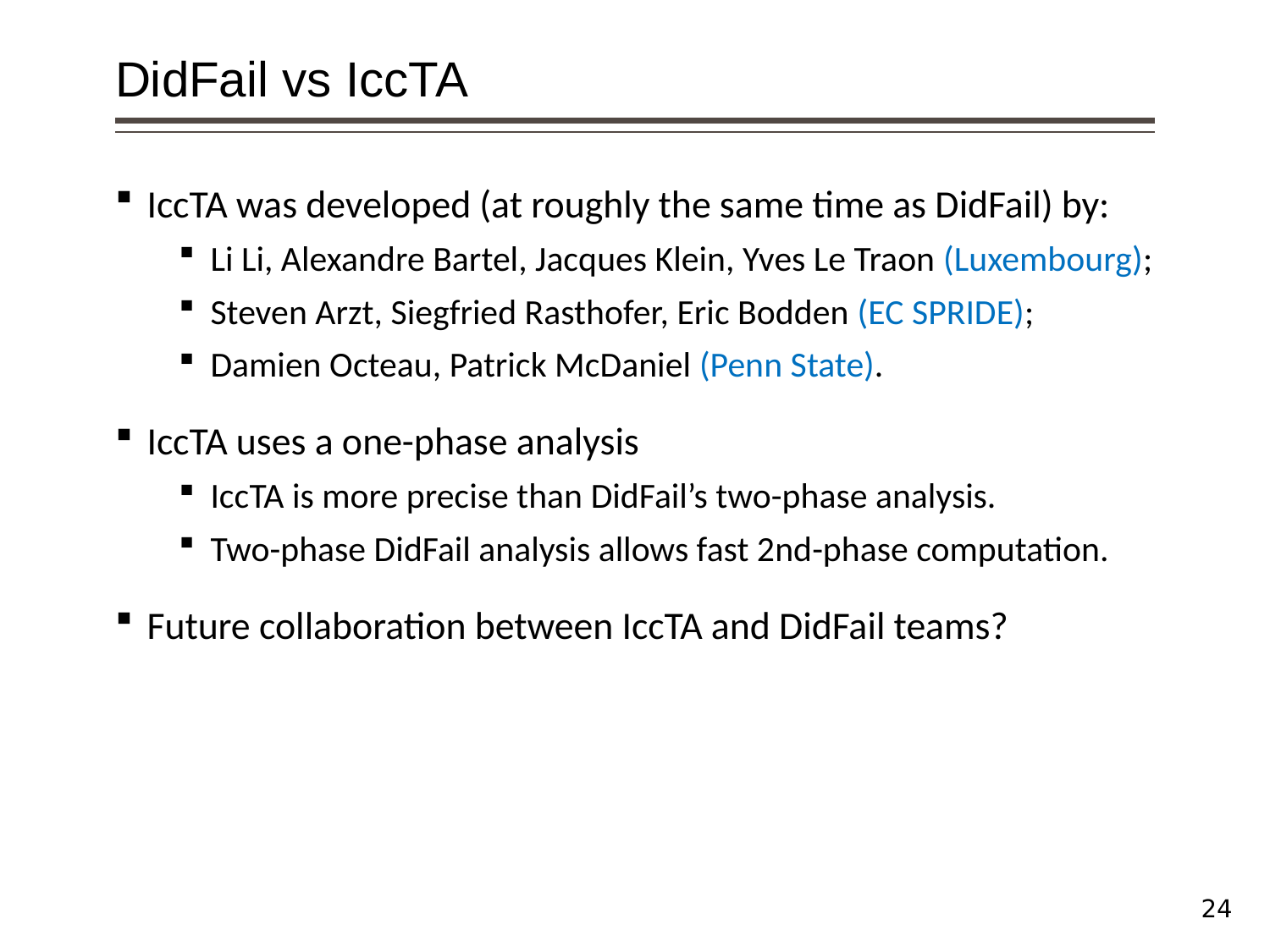

# DidFail vs IccTA
IccTA was developed (at roughly the same time as DidFail) by:
Li Li, Alexandre Bartel, Jacques Klein, Yves Le Traon (Luxembourg);
Steven Arzt, Siegfried Rasthofer, Eric Bodden (EC SPRIDE);
Damien Octeau, Patrick McDaniel (Penn State).
IccTA uses a one-phase analysis
IccTA is more precise than DidFail’s two-phase analysis.
Two-phase DidFail analysis allows fast 2nd-phase computation.
Future collaboration between IccTA and DidFail teams?

24